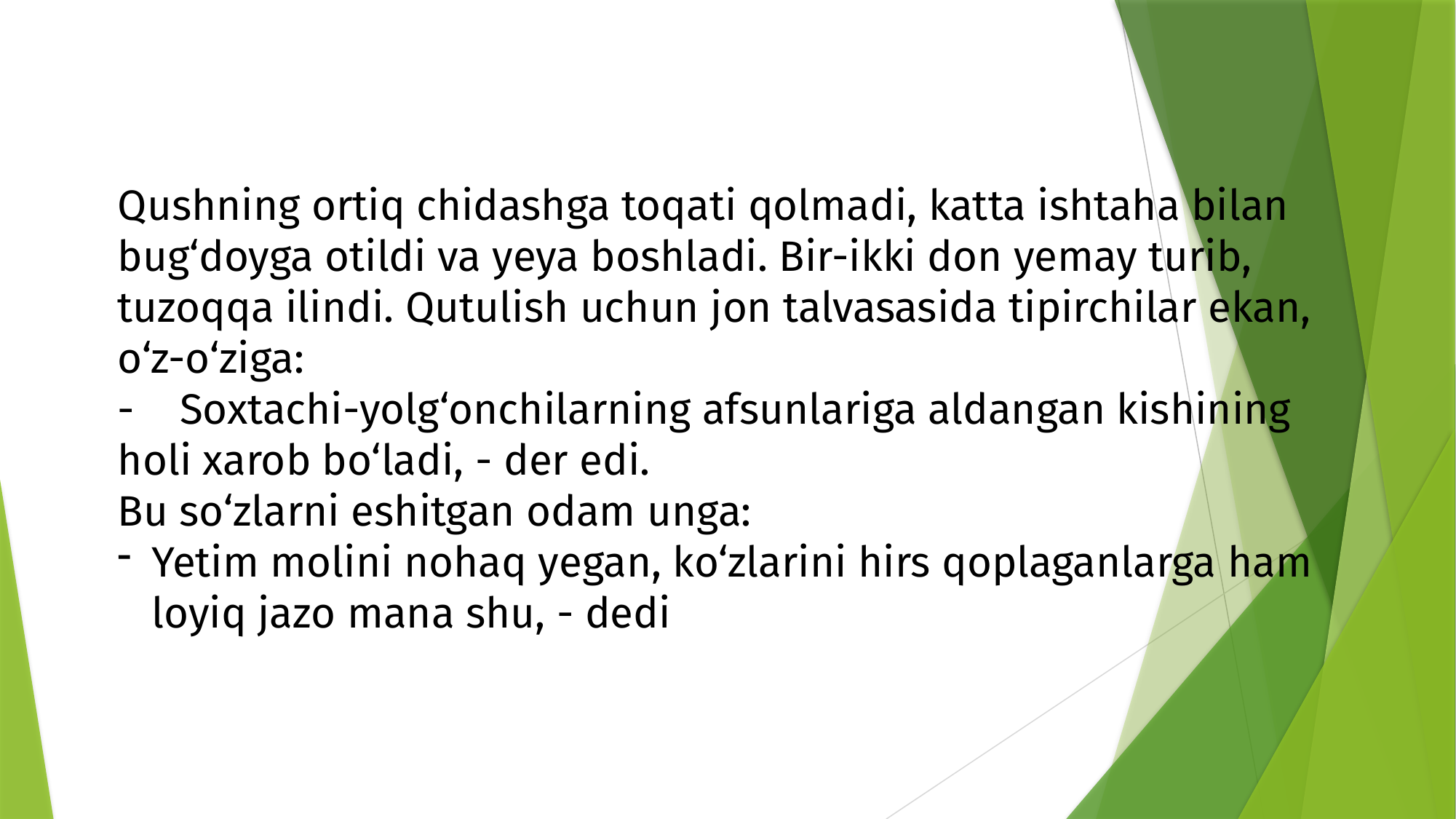

#
Qushning ortiq chidashga toqati qolmadi, katta ishtaha bilan bug‘doyga otildi va yeya boshladi. Bir-ikki don yemay turib, tuzoqqa ilindi. Qutulish uchun jon talvasasida tipirchilar ekan, o‘z-o‘ziga:
-    Soxtachi-yolg‘onchilarning afsunlariga aldangan kishining holi xarob bo‘ladi, - der edi.
Bu so‘zlarni eshitgan odam unga:
Yetim molini nohaq yegan, ko‘zlarini hirs qoplaganlarga ham loyiq jazo mana shu, - dedi